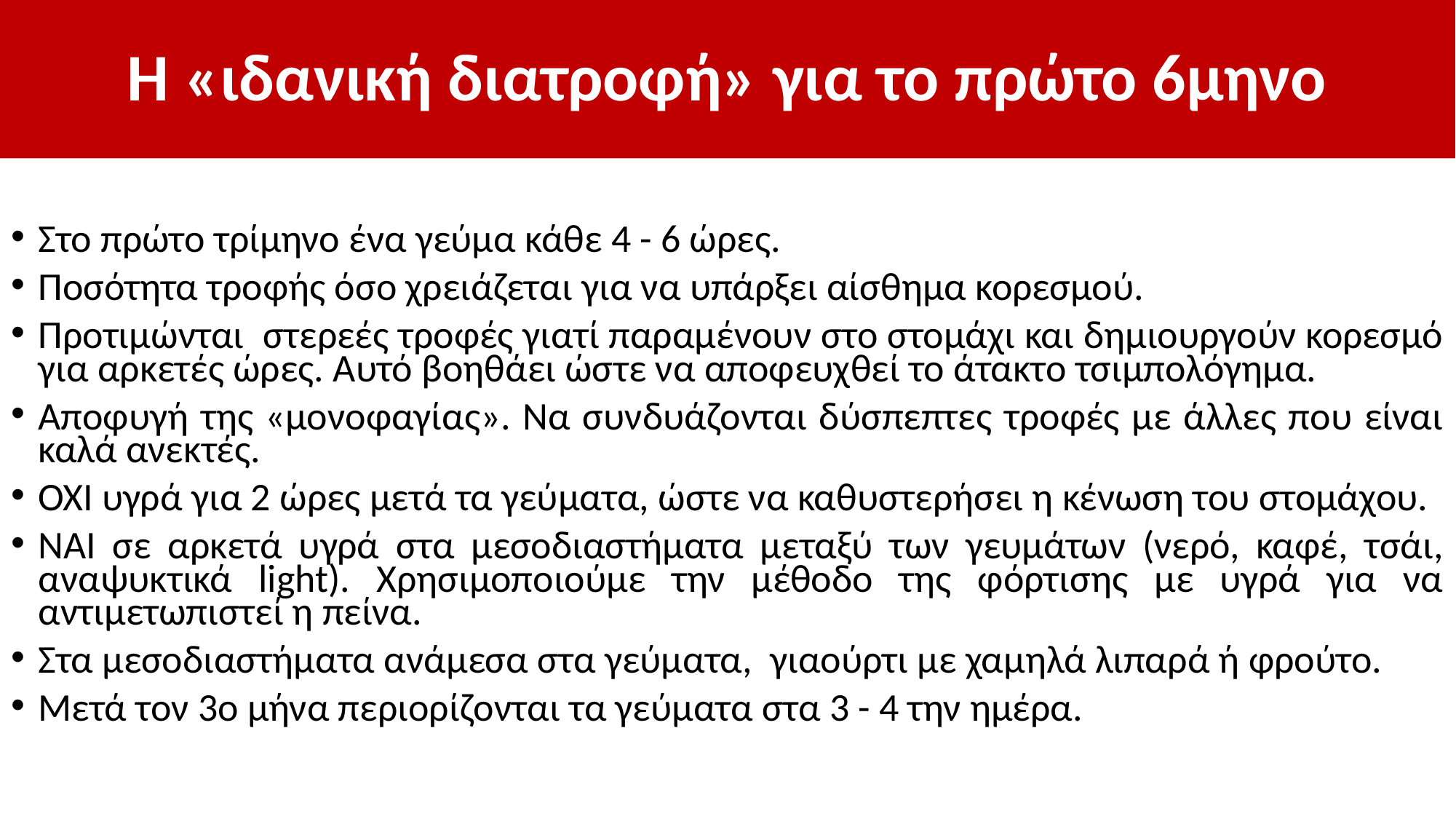

# Η «ιδανική διατροφή» για το πρώτο 6μηνο

Στο πρώτο τρίμηνο ένα γεύμα κάθε 4 - 6 ώρες.
Ποσότητα τροφής όσο χρειάζεται για να υπάρξει αίσθημα κορεσμού.
Προτιμώνται  στερεές τροφές γιατί παραμένουν στο στομάχι και δημιουργούν κορεσμό για αρκετές ώρες. Αυτό βοηθάει ώστε να αποφευχθεί το άτακτο τσιμπολόγημα.
Αποφυγή της «μονοφαγίας». Να συνδυάζονται δύσπεπτες τροφές με άλλες που είναι καλά ανεκτές.
ΟΧΙ υγρά για 2 ώρες μετά τα γεύματα, ώστε να καθυστερήσει η κένωση του στομάχου.
ΝΑΙ σε αρκετά υγρά στα μεσοδιαστήματα μεταξύ των γευμάτων (νερό, καφέ, τσάι, αναψυκτικά light). Χρησιμοποιούμε την μέθοδο της φόρτισης με υγρά για να αντιμετωπιστεί η πείνα.
Στα μεσοδιαστήματα ανάμεσα στα γεύματα,  γιαούρτι με χαμηλά λιπαρά ή φρούτο.
Μετά τον 3ο μήνα περιορίζονται τα γεύματα στα 3 - 4 την ημέρα.